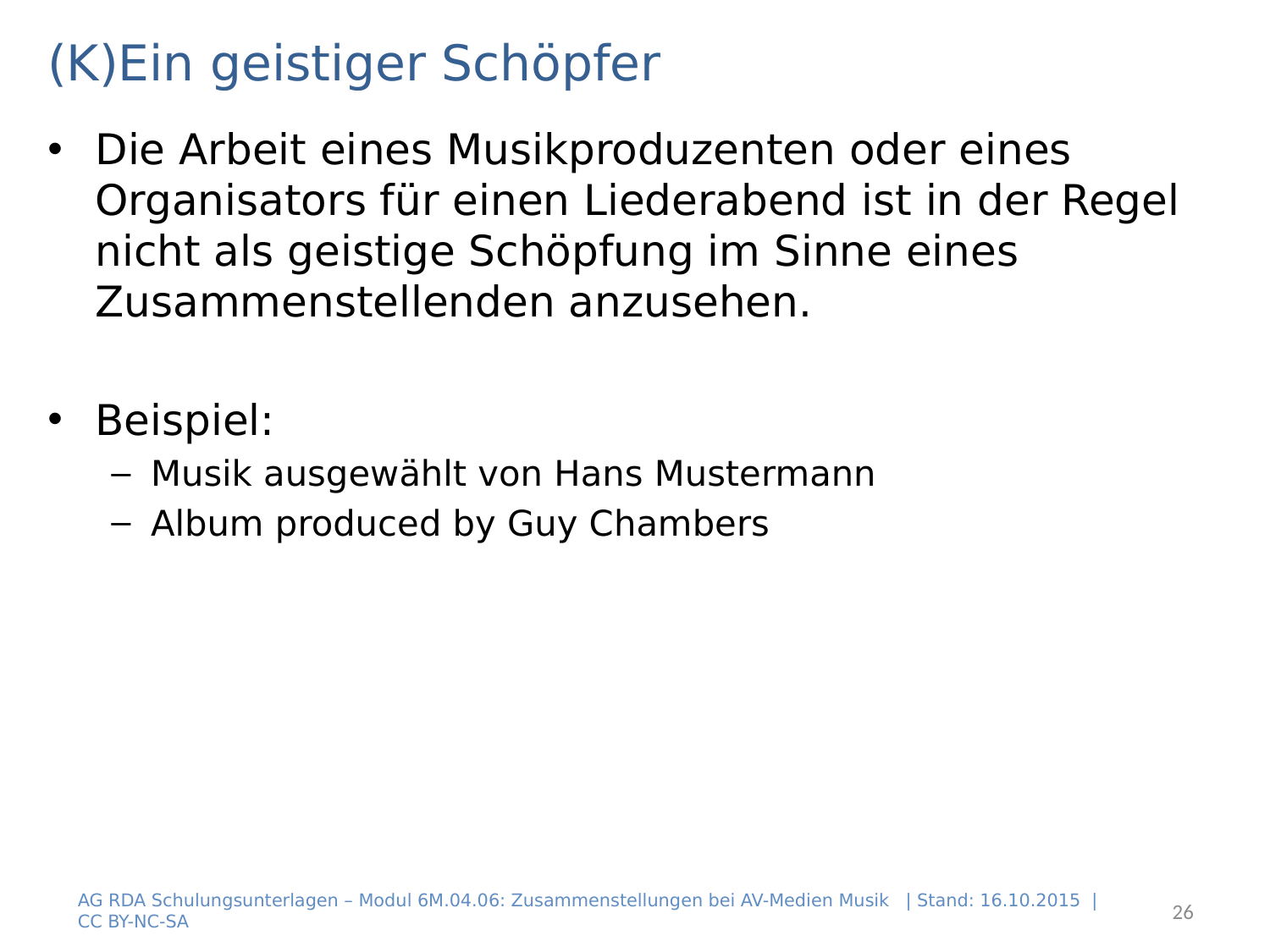

# (K)Ein geistiger Schöpfer
Die Arbeit eines Musikproduzenten oder eines Organisators für einen Liederabend ist in der Regel nicht als geistige Schöpfung im Sinne eines Zusammenstellenden anzusehen.

Beispiel:
Musik ausgewählt von Hans Mustermann
Album produced by Guy Chambers

AG RDA Schulungsunterlagen – Modul 6M.04.06: Zusammenstellungen bei AV-Medien Musik   | Stand: 16.10.2015  | CC BY-NC-SA
26